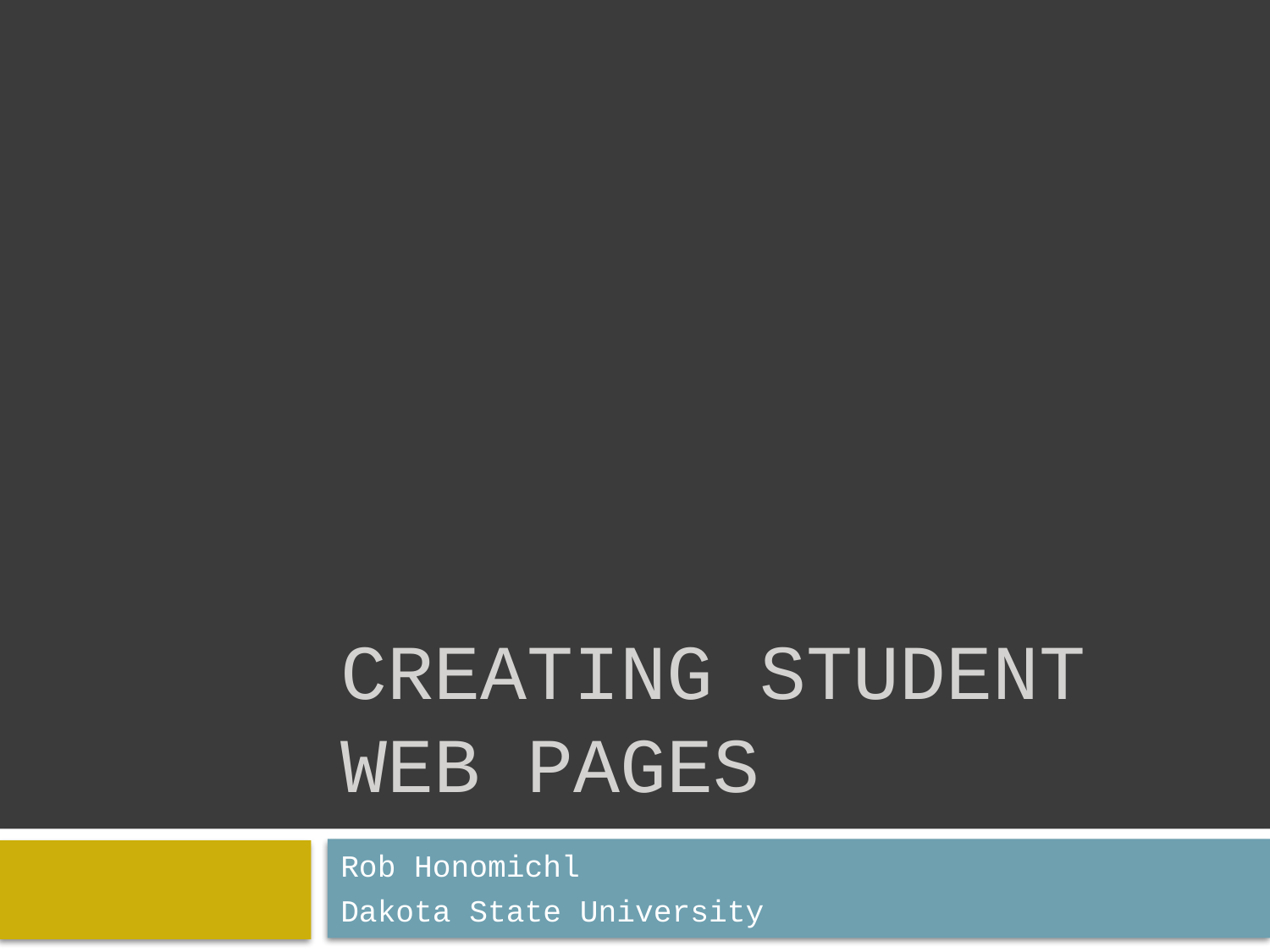

# Creating Student Web Pages
Rob Honomichl
Dakota State University